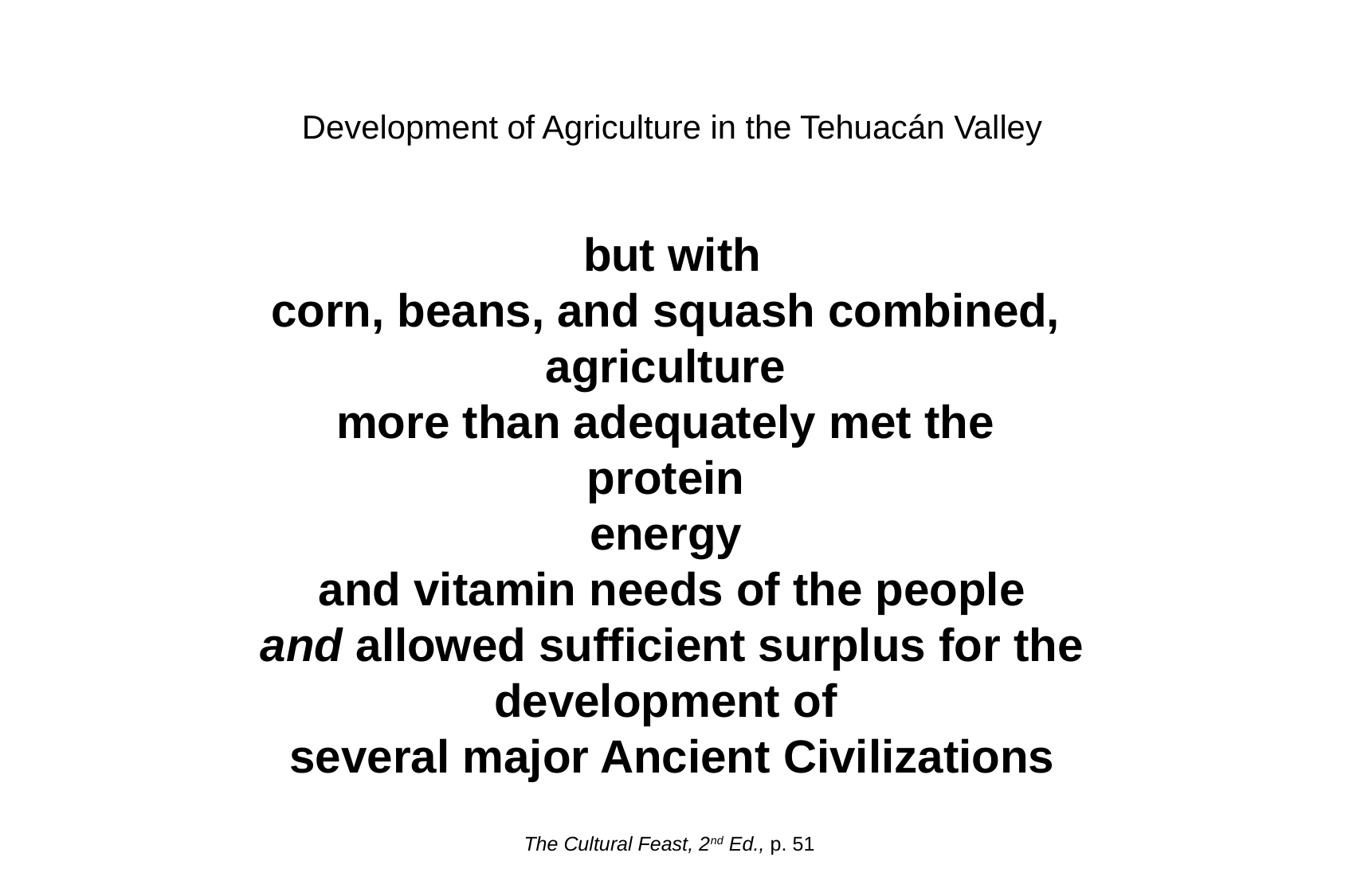

Development of Agriculture in the Tehuacán Valley
but with
corn, beans, and squash combined,
agriculture
more than adequately met the
protein
energy
and vitamin needs of the people
and allowed sufficient surplus for the development of
several major Ancient Civilizations
The Cultural Feast, 2nd Ed., p. 51